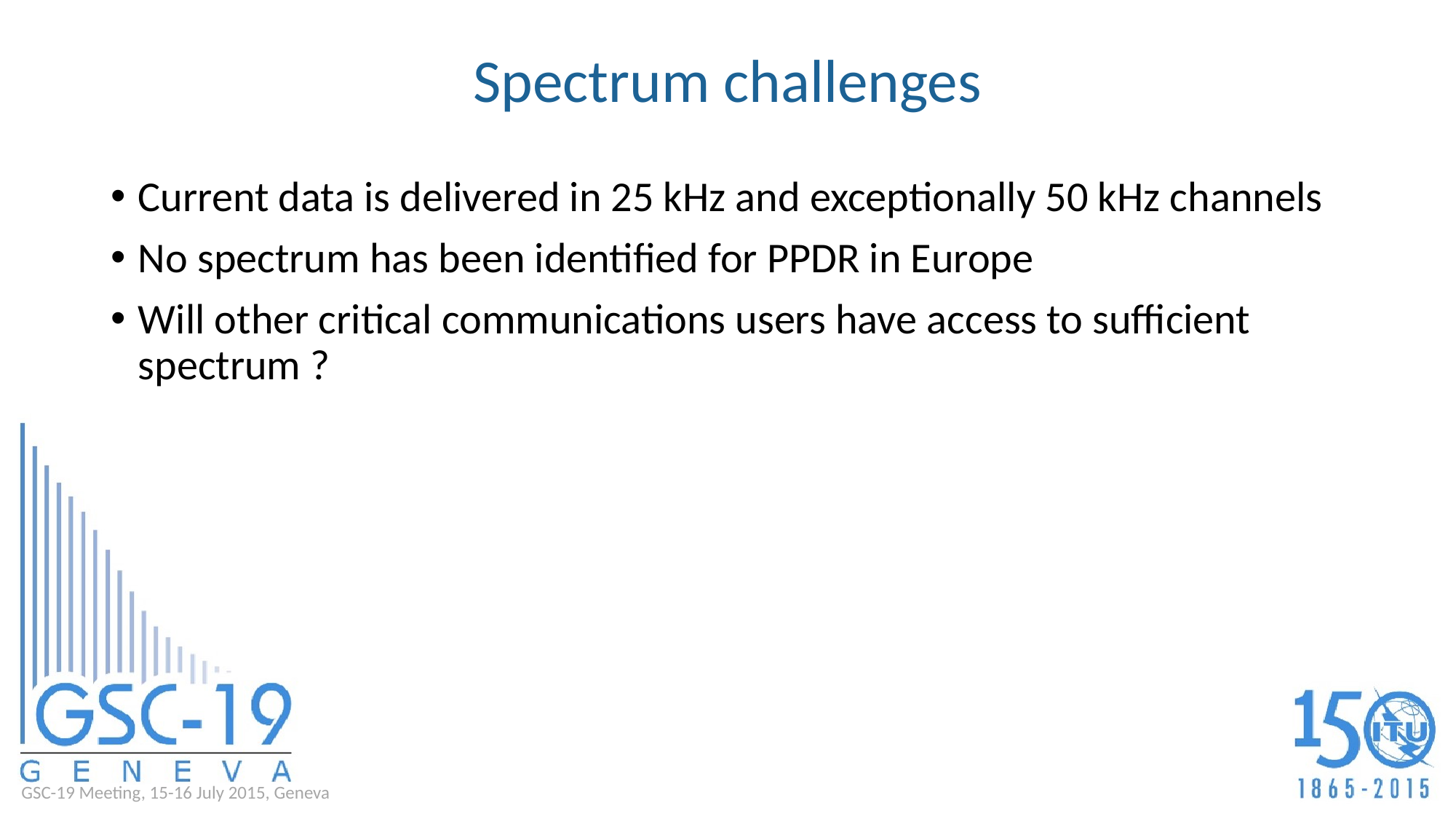

# Spectrum challenges
Current data is delivered in 25 kHz and exceptionally 50 kHz channels
No spectrum has been identified for PPDR in Europe
Will other critical communications users have access to sufficient spectrum ?